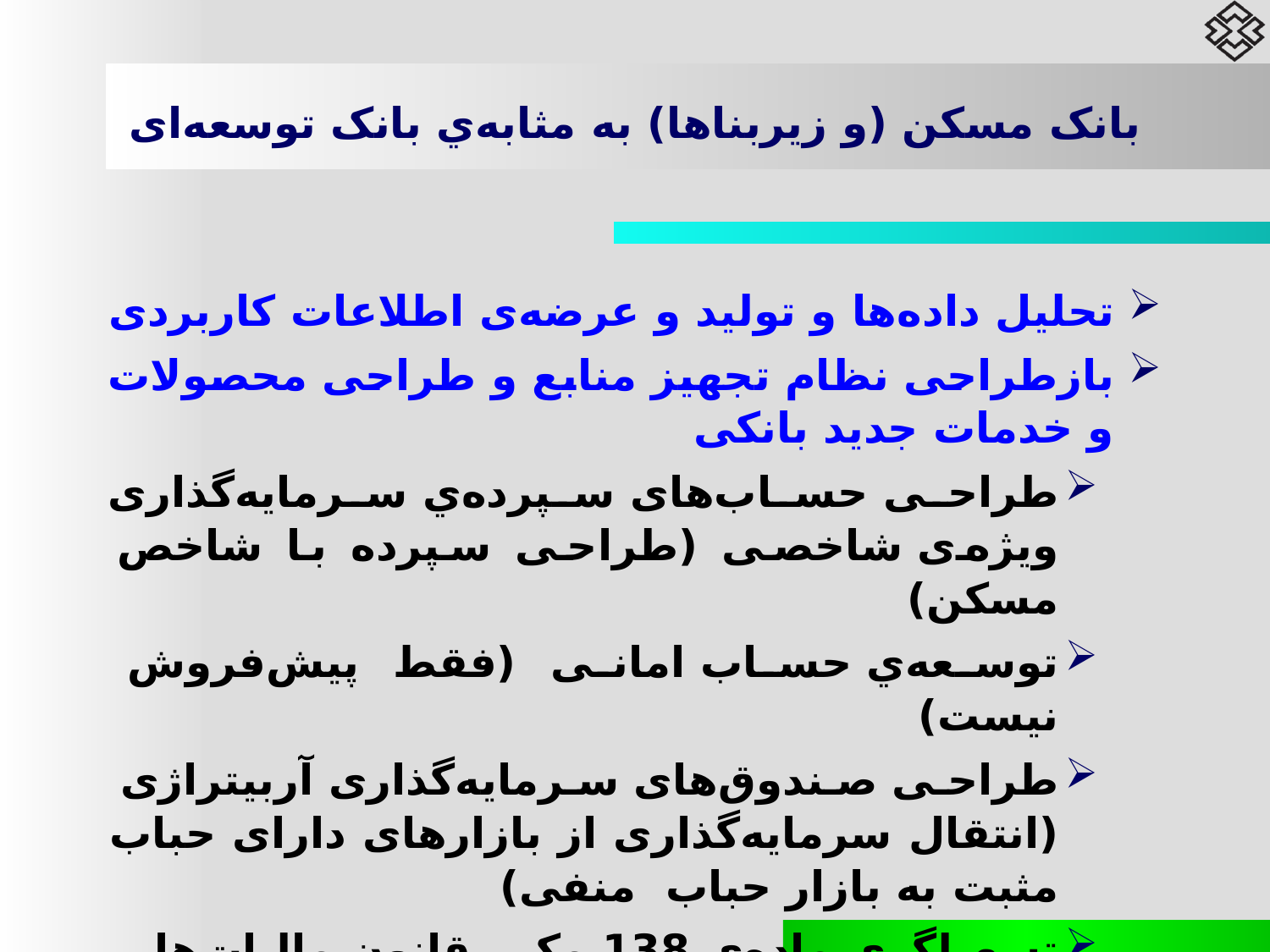

# بانک مسکن (و زیربناها) به مثابه‌ي بانک توسعه‌ای
تحلیل داده‌ها و تولید و عرضه‌ی اطلاعات کاربردی
بازطراحی نظام تجهیز منابع و طراحی محصولات و خدمات جدید بانکی
طراحی حساب‌های سپرده‌ي سرمایه‌گذاری ویژه‌ی شاخصی (طراحی سپرده با شاخص مسکن)
توسعه‌ي حساب امانی (فقط پیش‌فروش نیست)
طراحی صندوق‌های سرمایه‌گذاری آربیتراژی (انتقال سرمایه‌گذاری از بازارهای دارای حباب مثبت به بازار حباب  منفی)
تسهیلگری ماده‌ي 138 مکرر قانون مالیات‌ها
طراحی نظام‌های مسکن سالمندان